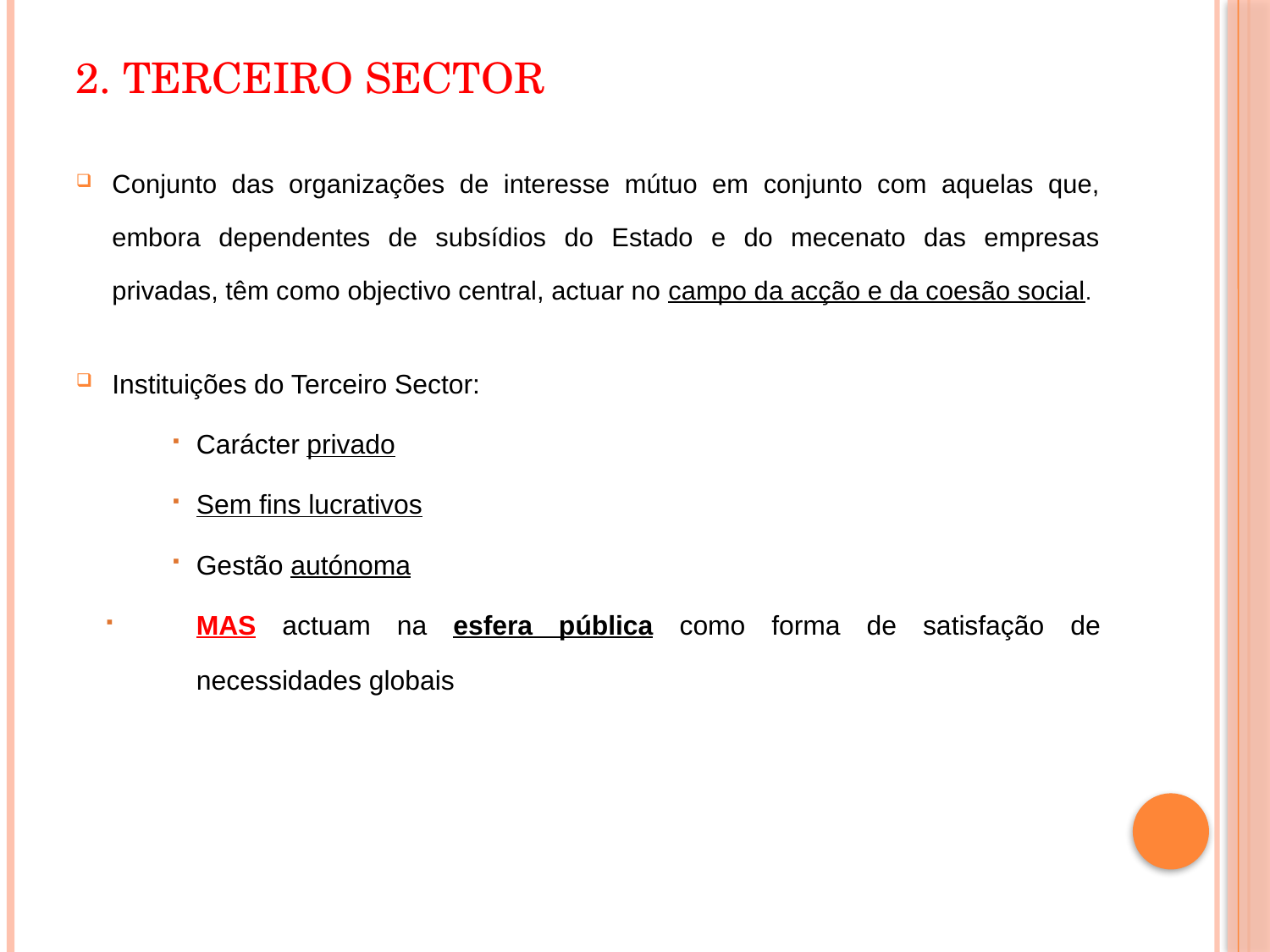

# 2. Terceiro Sector
Conjunto das organizações de interesse mútuo em conjunto com aquelas que, embora dependentes de subsídios do Estado e do mecenato das empresas privadas, têm como objectivo central, actuar no campo da acção e da coesão social.

Instituições do Terceiro Sector:
Carácter privado
Sem fins lucrativos
Gestão autónoma
MAS actuam na esfera pública como forma de satisfação de necessidades globais